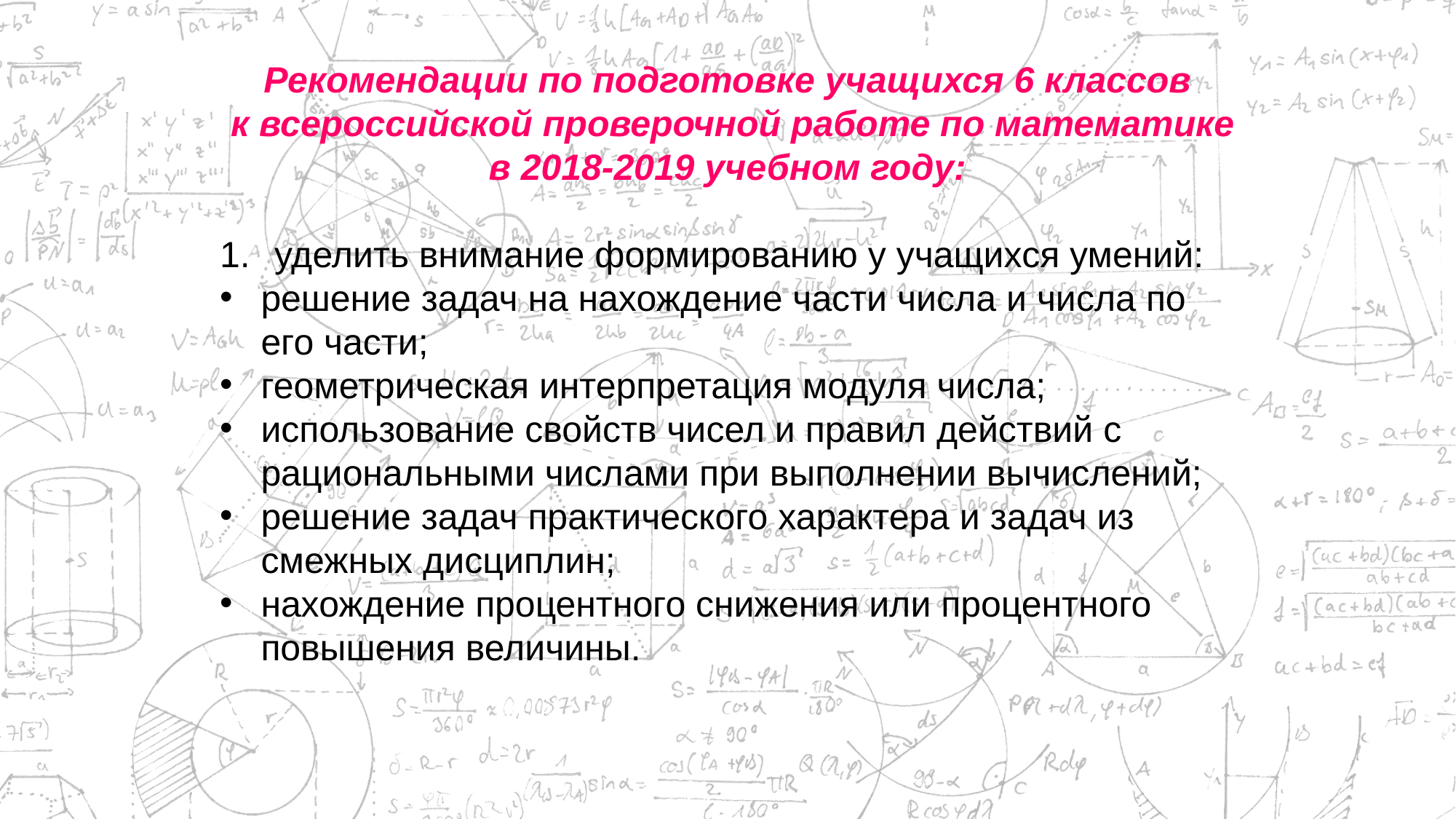

Рекомендации по подготовке учащихся 6 классов
 к всероссийской проверочной работе по математике в 2018-2019 учебном году:

уделить внимание формированию у учащихся умений:
решение задач на нахождение части числа и числа по его части;
геометрическая интерпретация модуля числа;
использование свойств чисел и правил действий с рациональными числами при выполнении вычислений;
решение задач практического характера и задач из смежных дисциплин;
нахождение процентного снижения или процентного повышения величины.
20